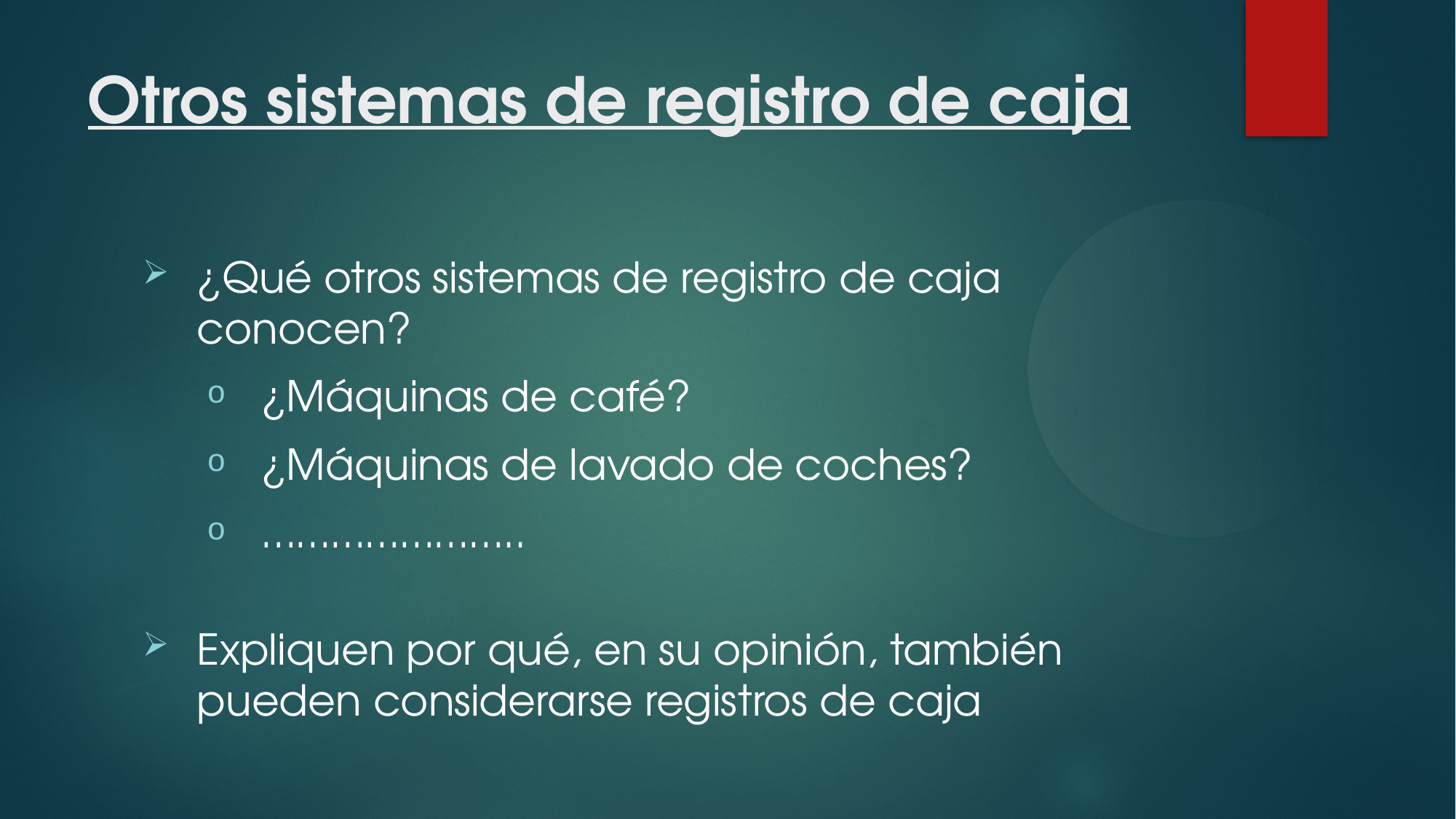

Otros sistemas de registro de caja
¿Qué otros sistemas de registro de caja conocen?
¿Máquinas de café?
¿Máquinas de lavado de coches?
…………………..
Expliquen por qué, en su opinión, también pueden considerarse registros de caja